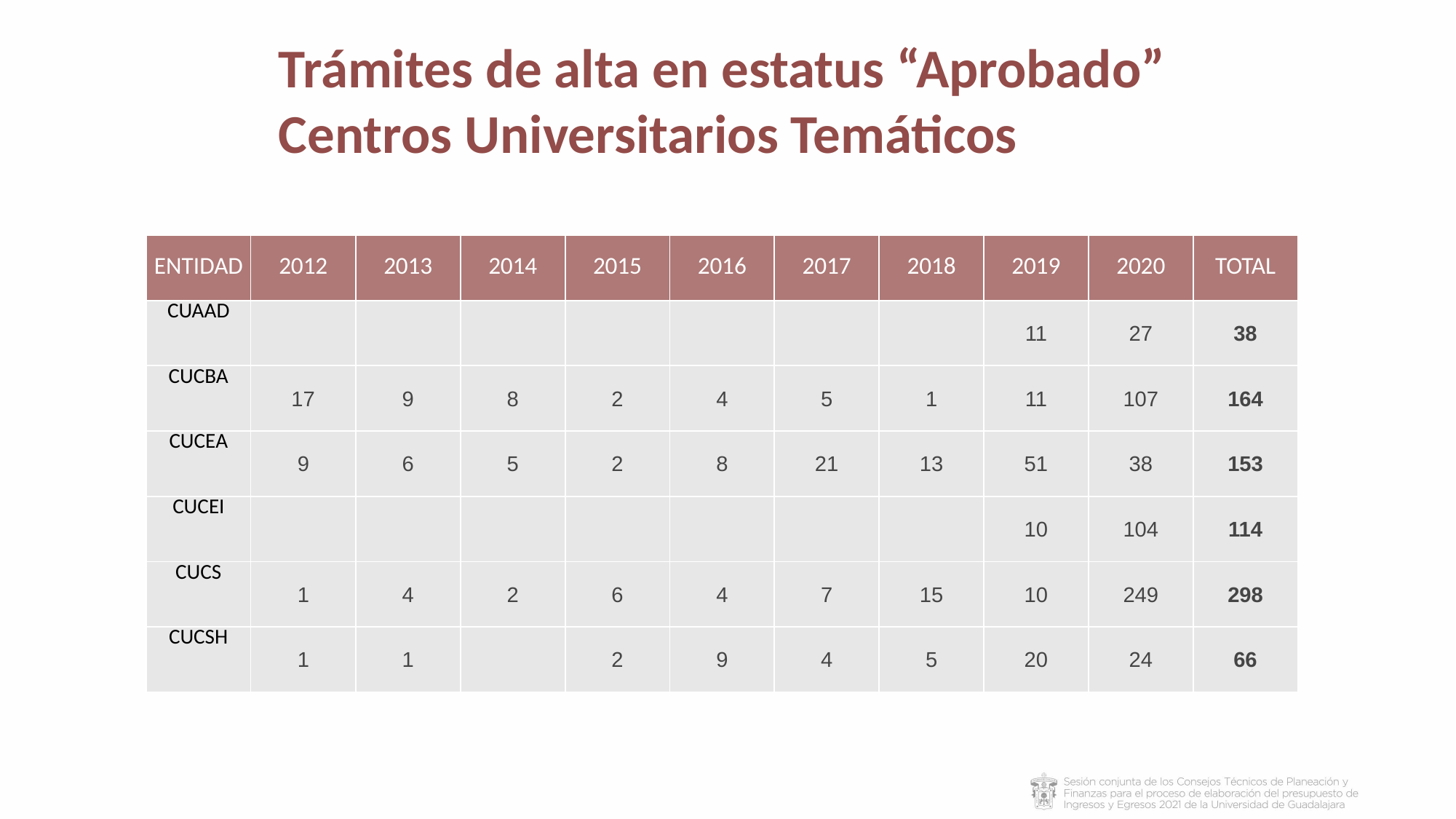

Trámites de alta en estatus “Aprobado”
Centros Universitarios Temáticos
| ENTIDAD | 2012 | 2013 | 2014 | 2015 | 2016 | 2017 | 2018 | 2019 | 2020 | TOTAL |
| --- | --- | --- | --- | --- | --- | --- | --- | --- | --- | --- |
| CUAAD |  |  |  |  |  |  |  | 11 | 27 | 38 |
| CUCBA | 17 | 9 | 8 | 2 | 4 | 5 | 1 | 11 | 107 | 164 |
| CUCEA | 9 | 6 | 5 | 2 | 8 | 21 | 13 | 51 | 38 | 153 |
| CUCEI |  |  |  |  |  |  |  | 10 | 104 | 114 |
| CUCS | 1 | 4 | 2 | 6 | 4 | 7 | 15 | 10 | 249 | 298 |
| CUCSH | 1 | 1 |  | 2 | 9 | 4 | 5 | 20 | 24 | 66 |